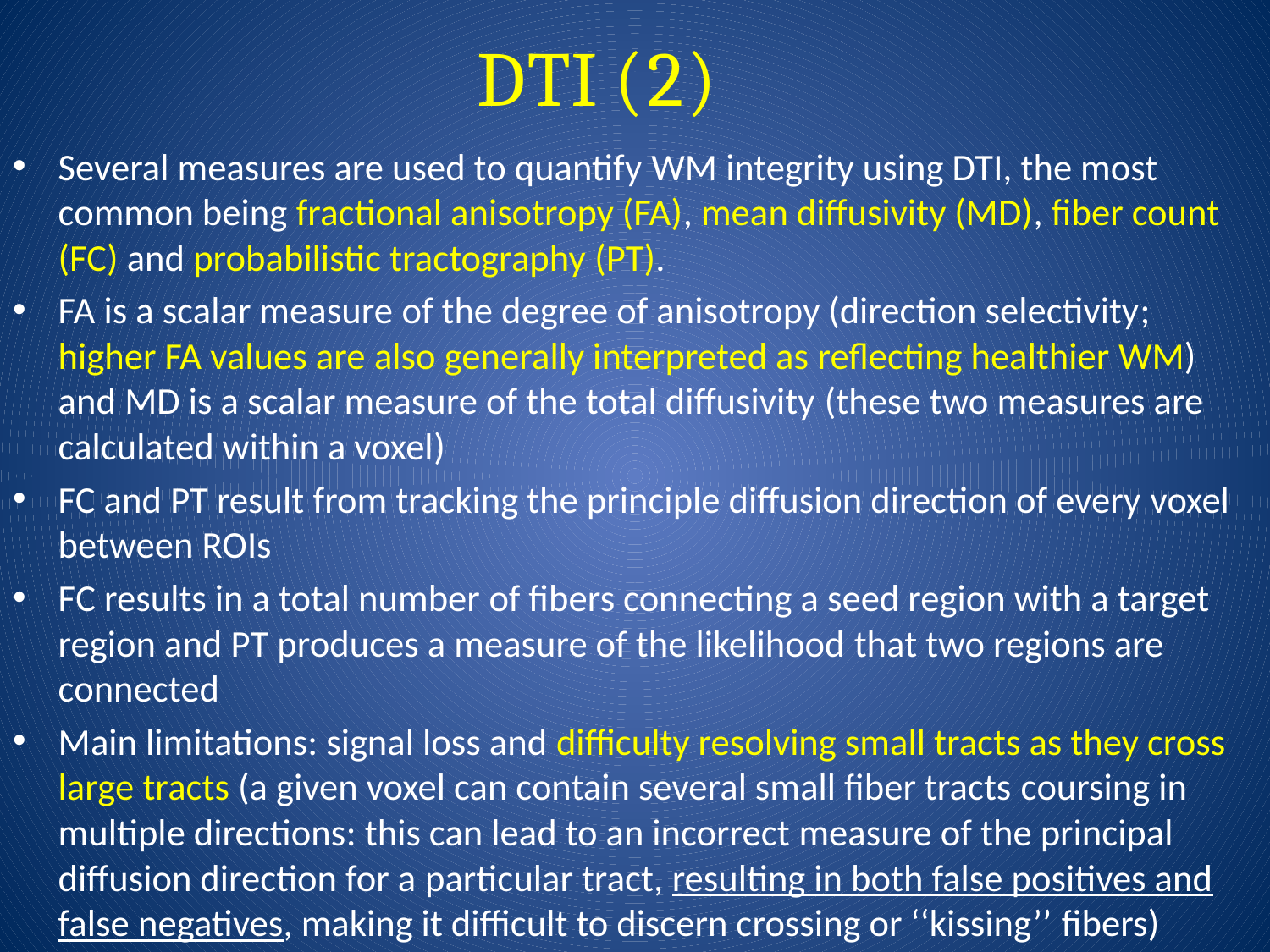

# DTI (2)
Several measures are used to quantify WM integrity using DTI, the most common being fractional anisotropy (FA), mean diffusivity (MD), fiber count (FC) and probabilistic tractography (PT).
FA is a scalar measure of the degree of anisotropy (direction selectivity; higher FA values are also generally interpreted as reflecting healthier WM) and MD is a scalar measure of the total diffusivity (these two measures are calculated within a voxel)
FC and PT result from tracking the principle diffusion direction of every voxel between ROIs
FC results in a total number of fibers connecting a seed region with a target region and PT produces a measure of the likelihood that two regions are connected
Main limitations: signal loss and difficulty resolving small tracts as they cross large tracts (a given voxel can contain several small fiber tracts coursing in multiple directions: this can lead to an incorrect measure of the principal diffusion direction for a particular tract, resulting in both false positives and false negatives, making it difficult to discern crossing or ‘‘kissing’’ fibers)